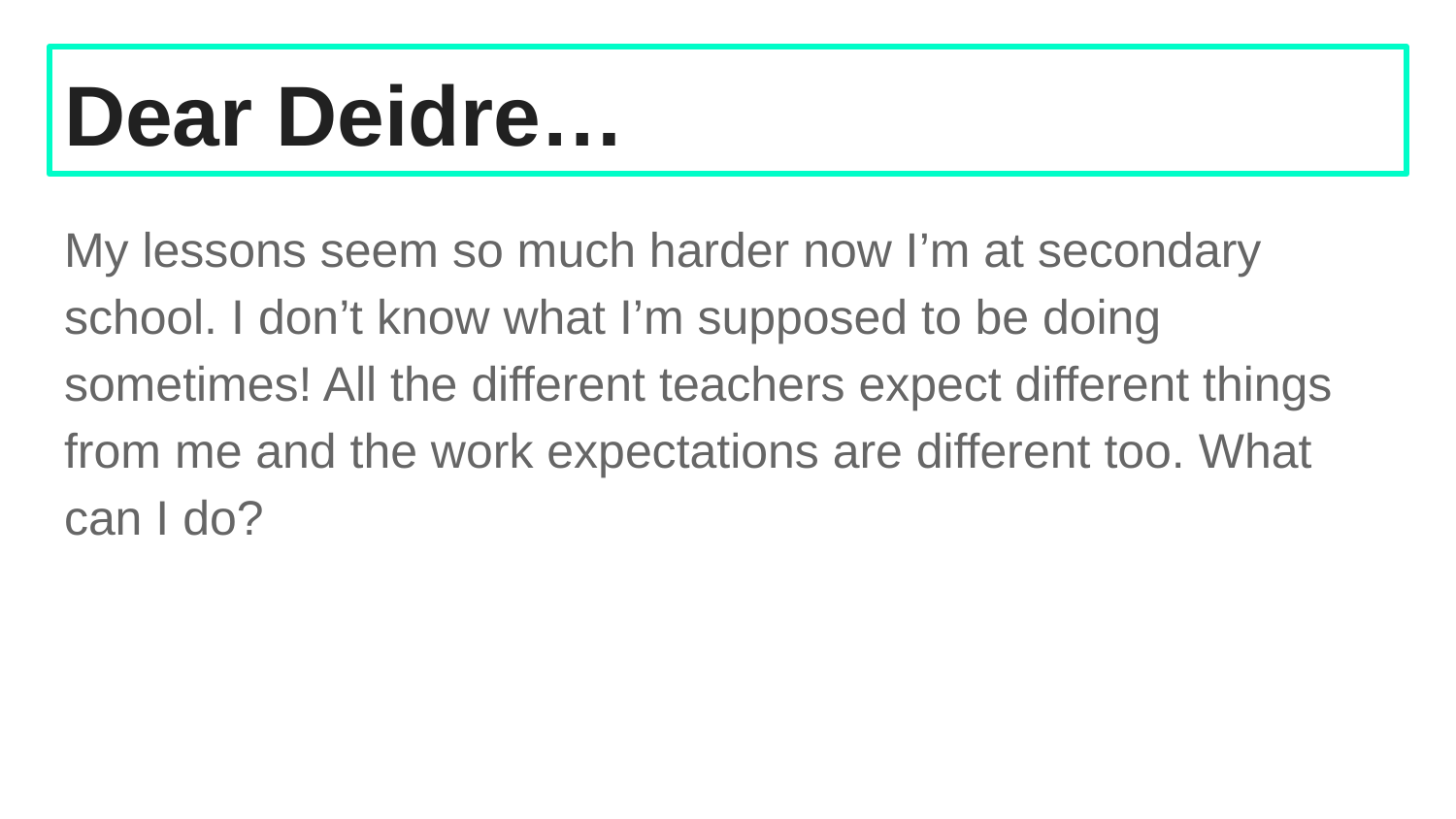

# Dear Deidre…
My lessons seem so much harder now I’m at secondary school. I don’t know what I’m supposed to be doing sometimes! All the different teachers expect different things from me and the work expectations are different too. What can I do?